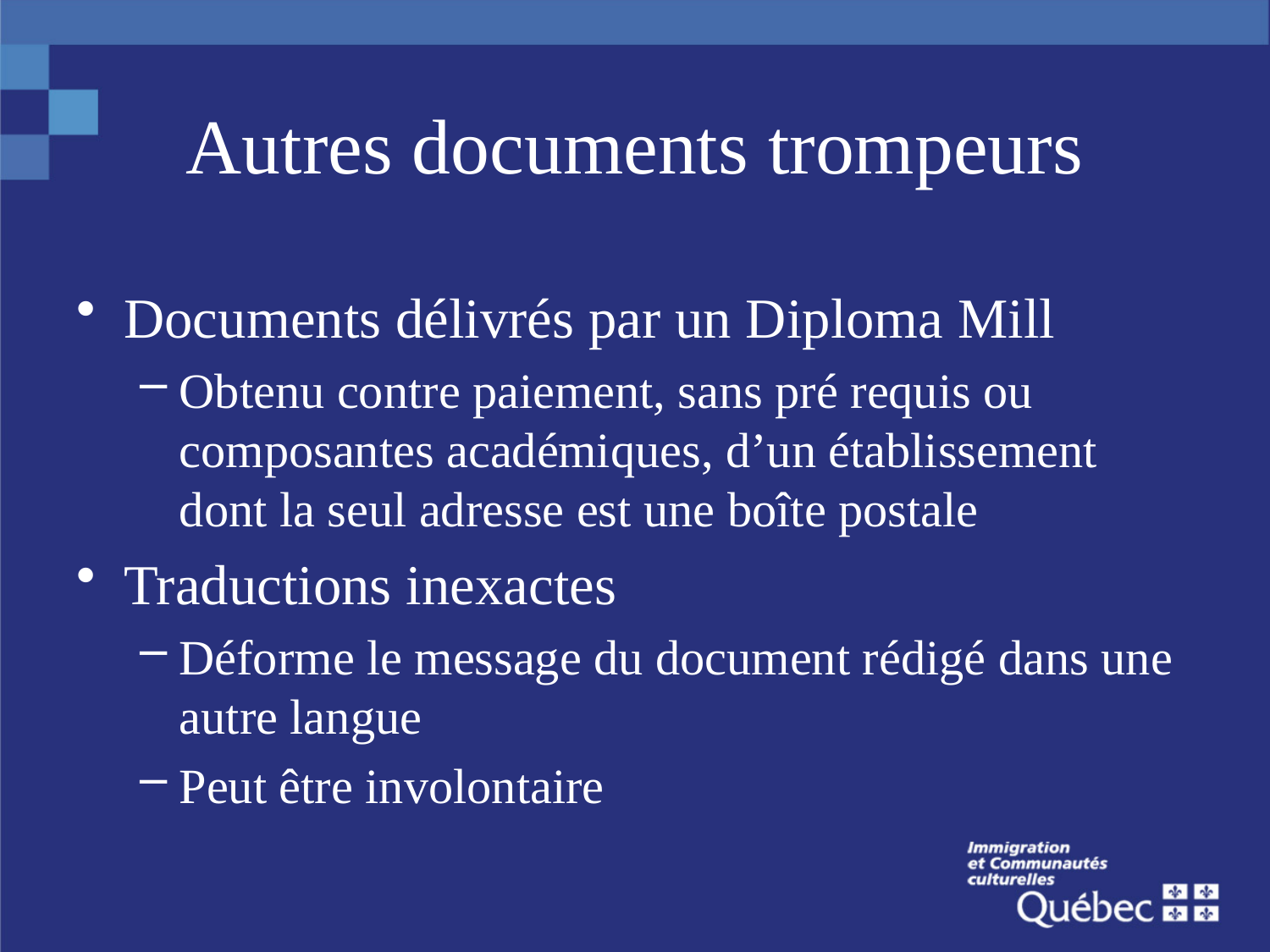

# Autres documents trompeurs
Documents délivrés par un Diploma Mill
Obtenu contre paiement, sans pré requis ou  composantes académiques, d’un établissement dont la seul adresse est une boîte postale
Traductions inexactes
Déforme le message du document rédigé dans une autre langue
Peut être involontaire